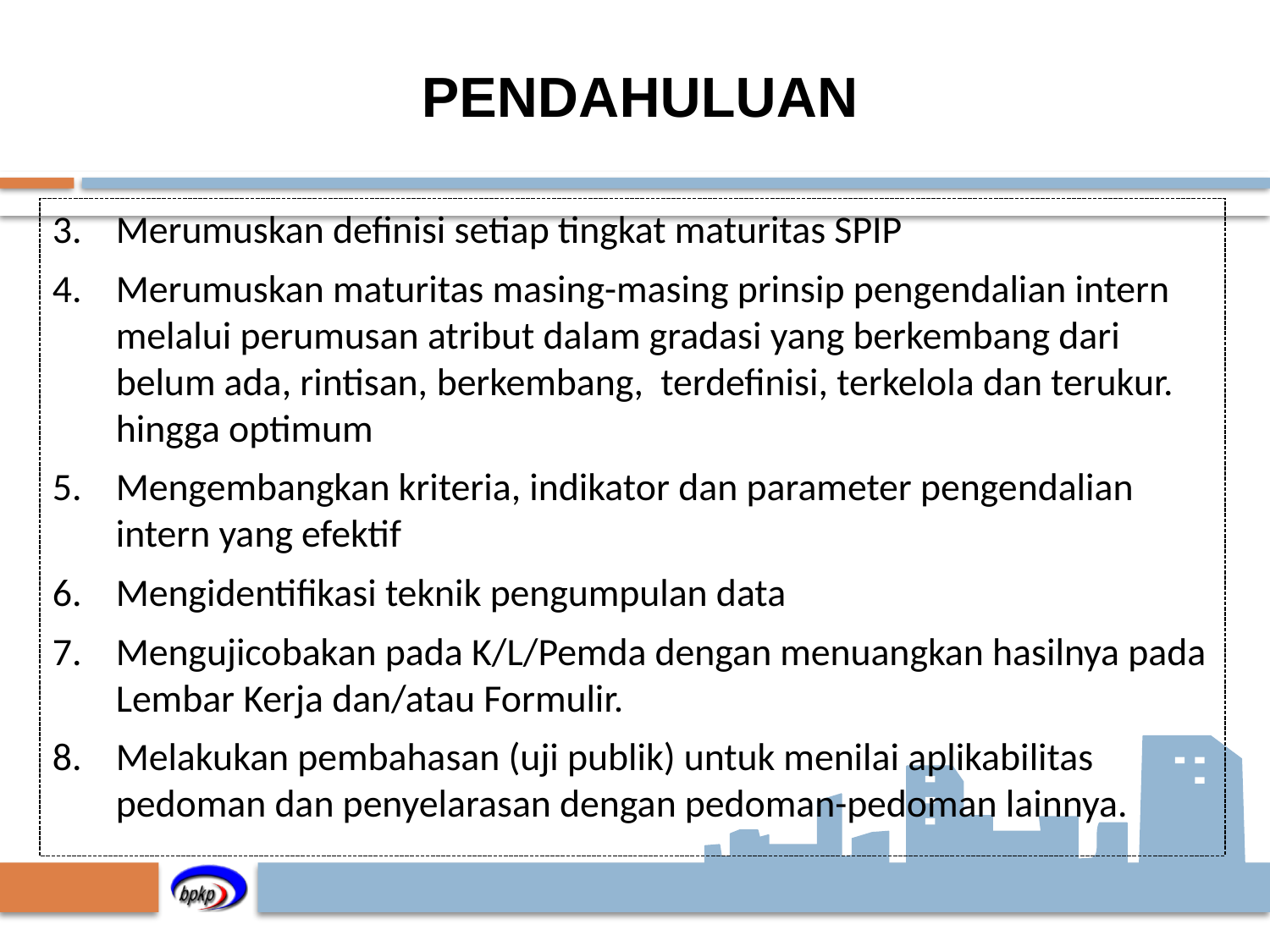

# PENDAHULUAN
Merumuskan definisi setiap tingkat maturitas SPIP
Merumuskan maturitas masing-masing prinsip pengendalian intern melalui perumusan atribut dalam gradasi yang berkembang dari belum ada, rintisan, berkembang,  terdefinisi, terkelola dan terukur. hingga optimum
Mengembangkan kriteria, indikator dan parameter pengendalian intern yang efektif
Mengidentifikasi teknik pengumpulan data
Mengujicobakan pada K/L/Pemda dengan menuangkan hasilnya pada Lembar Kerja dan/atau Formulir.
Melakukan pembahasan (uji publik) untuk menilai aplikabilitas pedoman dan penyelarasan dengan pedoman-pedoman lainnya.